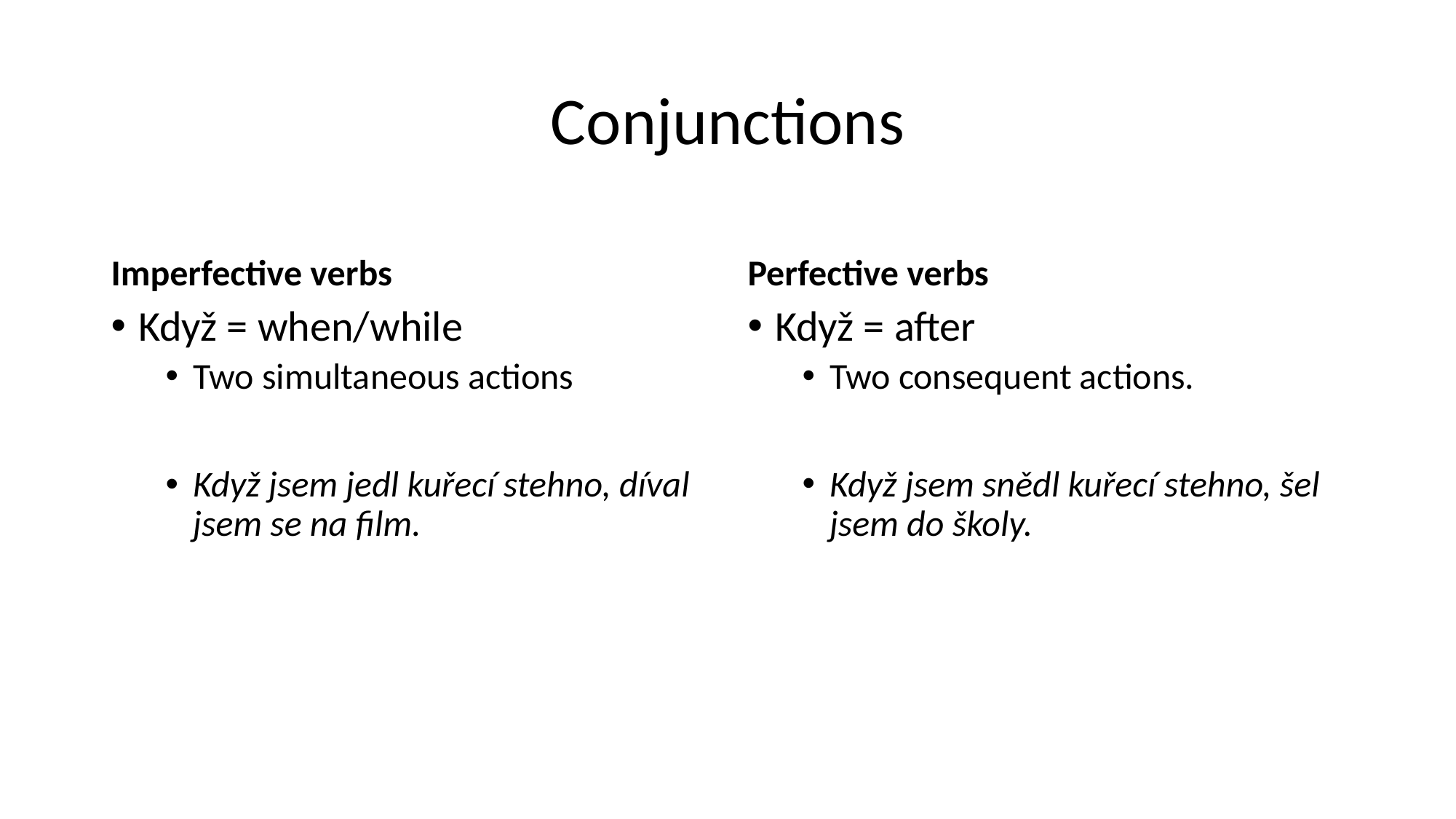

# Conjunctions
Imperfective verbs
Perfective verbs
Když = when/while
Two simultaneous actions

Když jsem jedl kuřecí stehno, díval jsem se na film.
Když = after
Two consequent actions.

Když jsem snědl kuřecí stehno, šel jsem do školy.